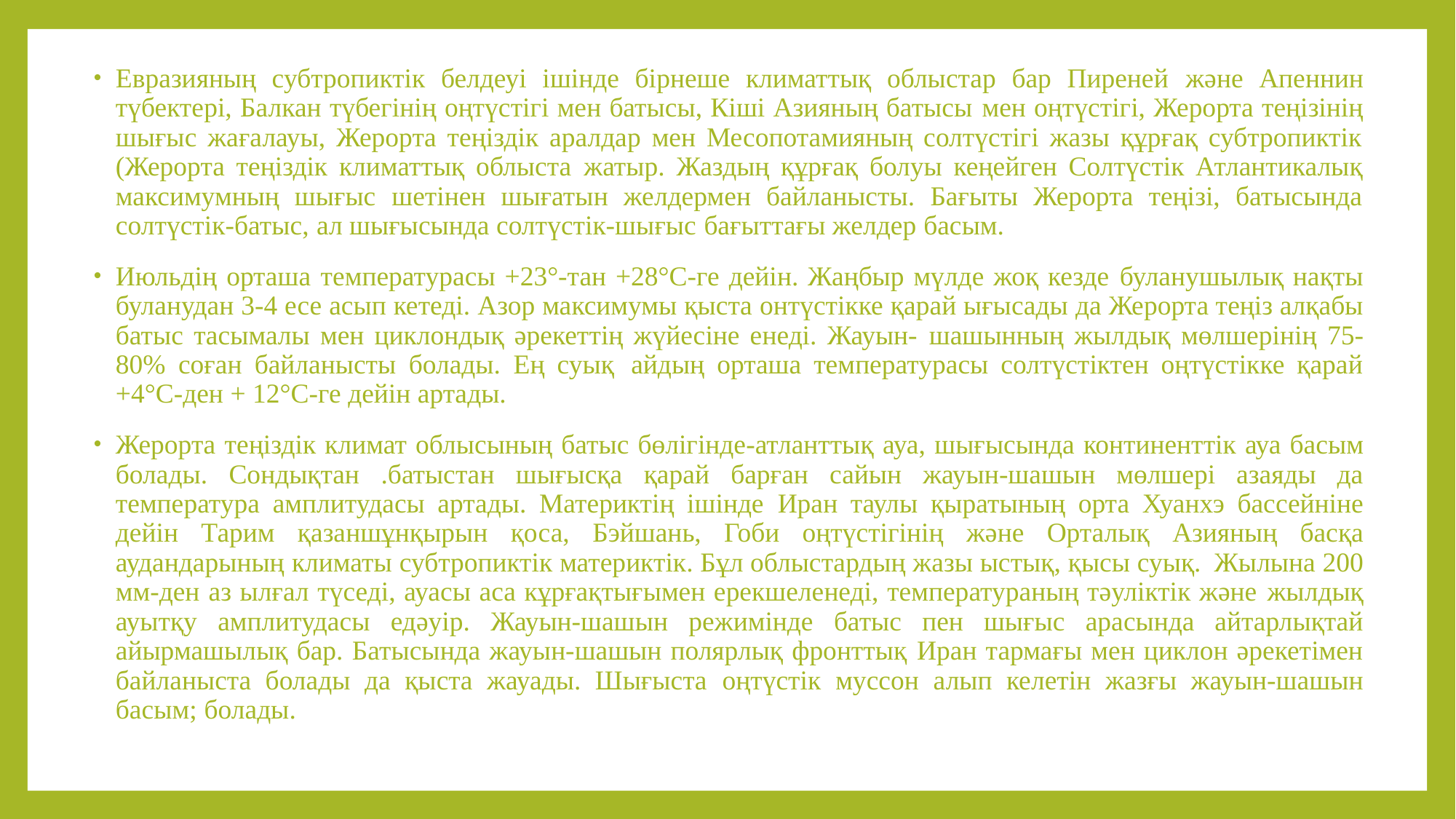

Евразияның субтропиктік белдеуі ішінде бірнеше климаттық облыстар бар Пиреней және Апеннин түбектері, Балкан түбегінің оңтүстігі мен батысы, Кіші Азияның батысы мен оңтүстігі, Жерорта теңізінің шығыс жағалауы, Жерорта теңіздік аралдар мен Месопотамияның солтүстігі жазы құрғақ субтропиктік (Жерорта теңіздік климаттық облыста жатыр. Жаздың құрғақ болуы кеңейген Солтүстік Атлантикалық максимумның шығыс шетінен шығатын желдермен байланысты. Бағыты Жерорта теңізі, батысында солтүстік-батыс, ал шығысында солтүстік-шығыс бағыттағы желдер басым.
Июльдің орташа температурасы +23°-тан +28°С-ге дейін. Жаңбыр мүлде жоқ кезде буланушылық нақты буланудан 3-4 есе асып кетеді. Азор максимумы қыста онтүстікке қарай ығысады да Жерорта теңіз алқабы батыс тасымалы мен циклондық әрекеттің жүйесіне енеді. Жауын- шашынның жылдық мөлшерінің 75-80% соған байланысты болады. Ең суық айдың орташа температурасы солтүстіктен оңтүстікке қарай +4°С-ден + 12°С-ге дейін артады.
Жерорта теңіздік климат облысының батыс бөлігінде-атланттық ауа, шығысында континенттік ауа басым болады. Сондықтан .батыстан шығысқа қарай барған сайын жауын-шашын мөлшері азаяды да температура амплитудасы артады. Материктің ішінде Иран таулы қыратының орта Хуанхэ бассейніне дейін Тарим қазаншұнқырын қоса, Бэйшань, Гоби оңтүстігінің және Орталық Азияның басқа аудандарының климаты субтропиктік материктік. Бұл облыстардың жазы ыстық, қысы суық. Жылына 200 мм-ден аз ылғал түседі, ауасы аса кұрғақтығымен ерекшеленеді, температураның тәуліктік және жылдық ауытқу амплитудасы едәуір. Жауын-шашын режимінде батыс пен шығыс арасында айтарлықтай айырмашылық бар. Батысында жауын-шашын полярлық фронттық Иран тармағы мен циклон әрекетімен байланыста болады да қыста жауады. Шығыста оңтүстік муссон алып келетін жазғы жауын-шашын басым; болады.